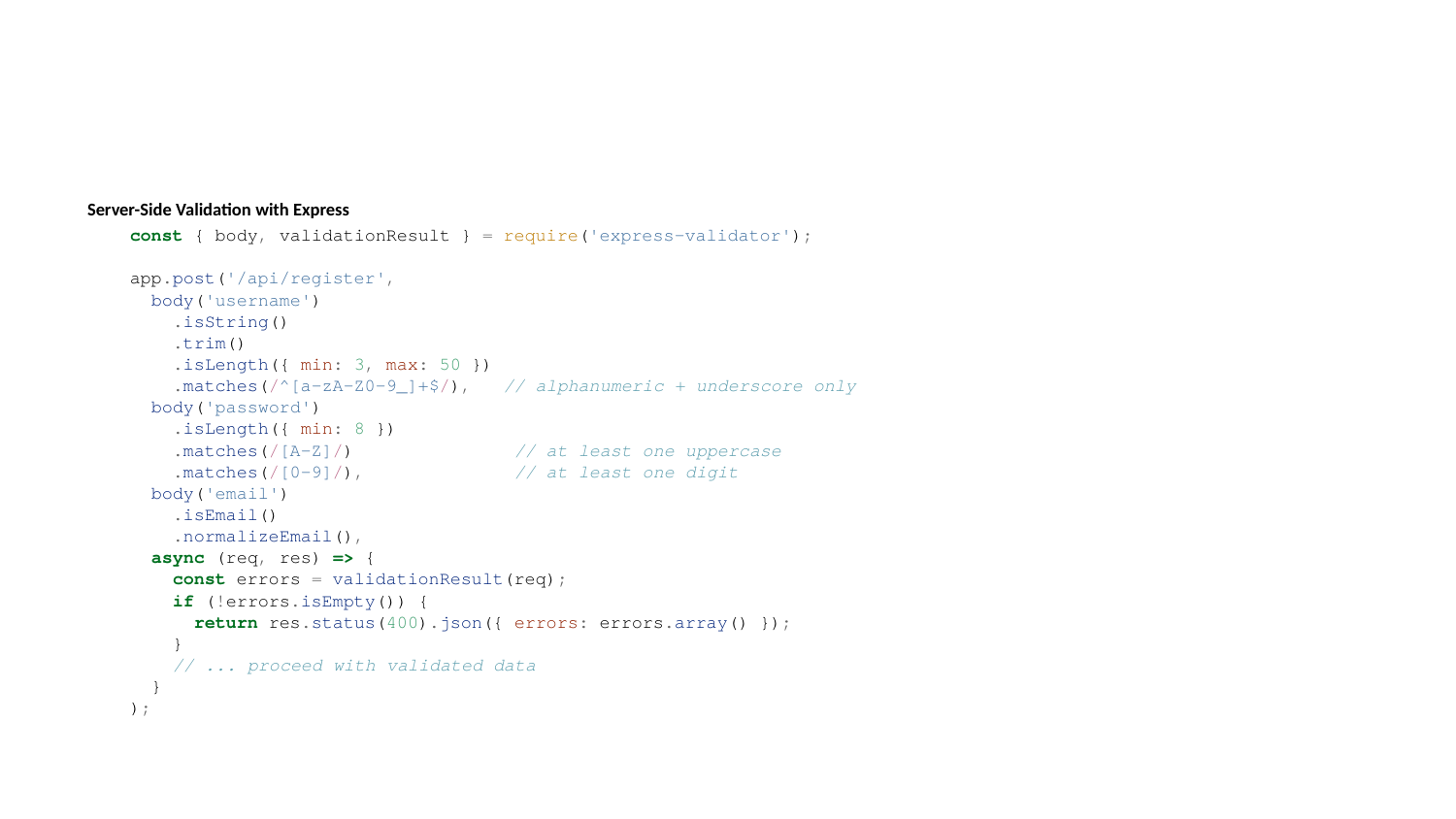

Server-Side Validation with Express
const { body, validationResult } = require('express-validator');
app.post('/api/register',
  body('username')
    .isString()
    .trim()
    .isLength({ min: 3, max: 50 })
    .matches(/^[a-zA-Z0-9_]+$/),   // alphanumeric + underscore only
  body('password')
    .isLength({ min: 8 })
    .matches(/[A-Z]/)               // at least one uppercase
    .matches(/[0-9]/),              // at least one digit
  body('email')
    .isEmail()
    .normalizeEmail(),
  async (req, res) => {
    const errors = validationResult(req);
    if (!errors.isEmpty()) {
      return res.status(400).json({ errors: errors.array() });
    }
    // ... proceed with validated data
  }
);